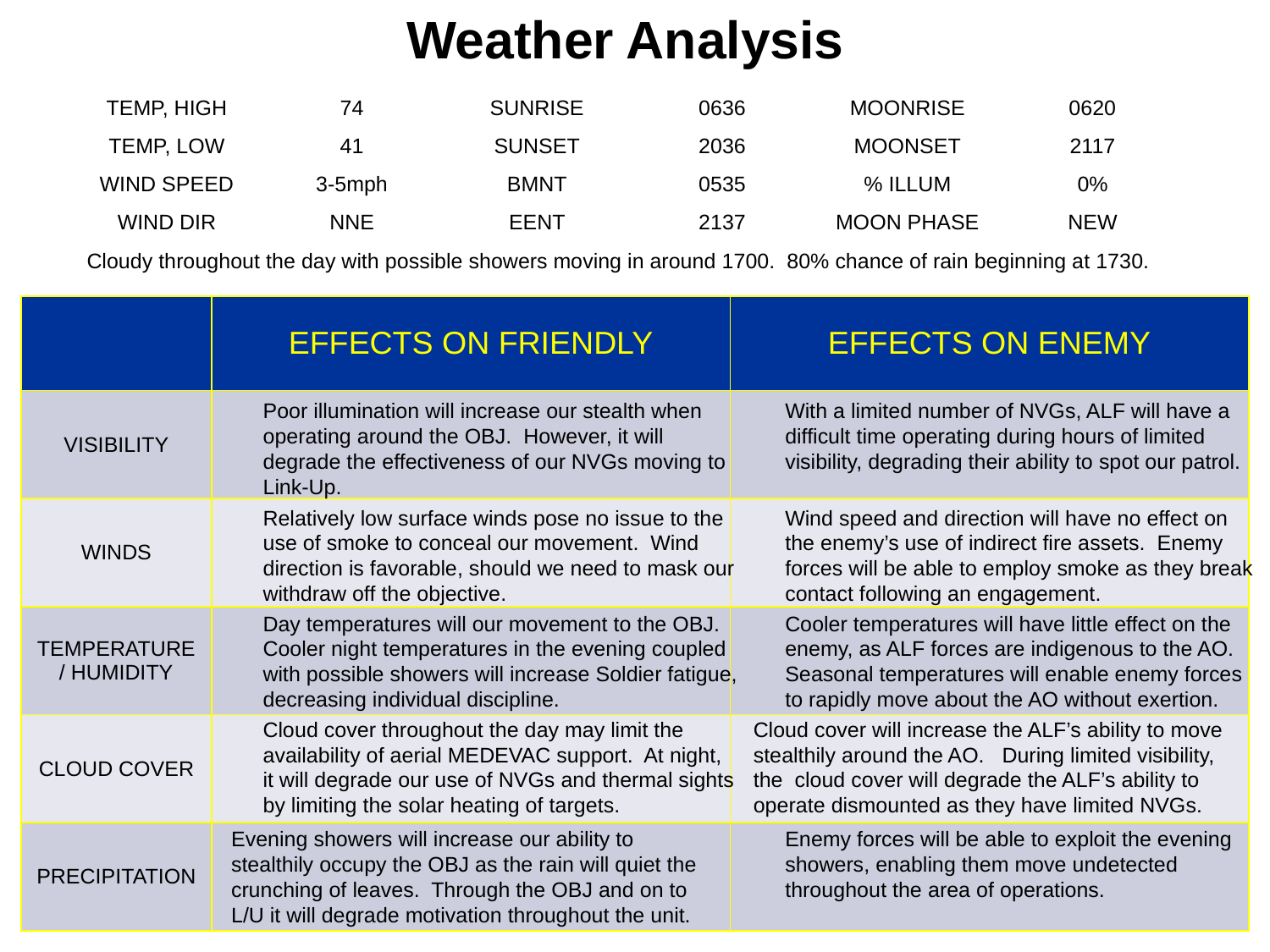

Weather Analysis
| TEMP, HIGH | 74 | SUNRISE | 0636 | MOONRISE | 0620 |
| --- | --- | --- | --- | --- | --- |
| TEMP, LOW | 41 | SUNSET | 2036 | MOONSET | 2117 |
| WIND SPEED | 3-5mph | BMNT | 0535 | % ILLUM | 0% |
| WIND DIR | NNE | EENT | 2137 | MOON PHASE | NEW |
| Cloudy throughout the day with possible showers moving in around 1700. 80% chance of rain beginning at 1730. |  |  |  |  |  |
|  | EFFECTS ON FRIENDLY | EFFECTS ON ENEMY |
| --- | --- | --- |
| VISIBILITY |  |  |
| WINDS |  |  |
| TEMPERATURE / HUMIDITY |  |  |
| CLOUD COVER |  |  |
| PRECIPITATION |  |  |
Poor illumination will increase our stealth when operating around the OBJ.  However, it will degrade the effectiveness of our NVGs moving to Link-Up.
With a limited number of NVGs, ALF will have a difficult time operating during hours of limited visibility, degrading their ability to spot our patrol.
Relatively low surface winds pose no issue to the use of smoke to conceal our movement.  Wind direction is favorable, should we need to mask our withdraw off the objective.
Wind speed and direction will have no effect on the enemy’s use of indirect fire assets.  Enemy forces will be able to employ smoke as they break contact following an engagement.
Day temperatures will our movement to the OBJ.  Cooler night temperatures in the evening coupled with possible showers will increase Soldier fatigue, decreasing individual discipline.
Cooler temperatures will have little effect on the enemy, as ALF forces are indigenous to the AO.  Seasonal temperatures will enable enemy forces to rapidly move about the AO without exertion.

Cloud cover throughout the day may limit the availability of aerial MEDEVAC support.  At night, it will degrade our use of NVGs and thermal sights by limiting the solar heating of targets.
Cloud cover will increase the ALF’s ability to move stealthily around the AO.   During limited visibility, the  cloud cover will degrade the ALF’s ability to operate dismounted as they have limited NVGs.
Evening showers will increase our ability to stealthily occupy the OBJ as the rain will quiet the crunching of leaves.  Through the OBJ and on to L/U it will degrade motivation throughout the unit.
Enemy forces will be able to exploit the evening showers, enabling them move undetected throughout the area of operations.